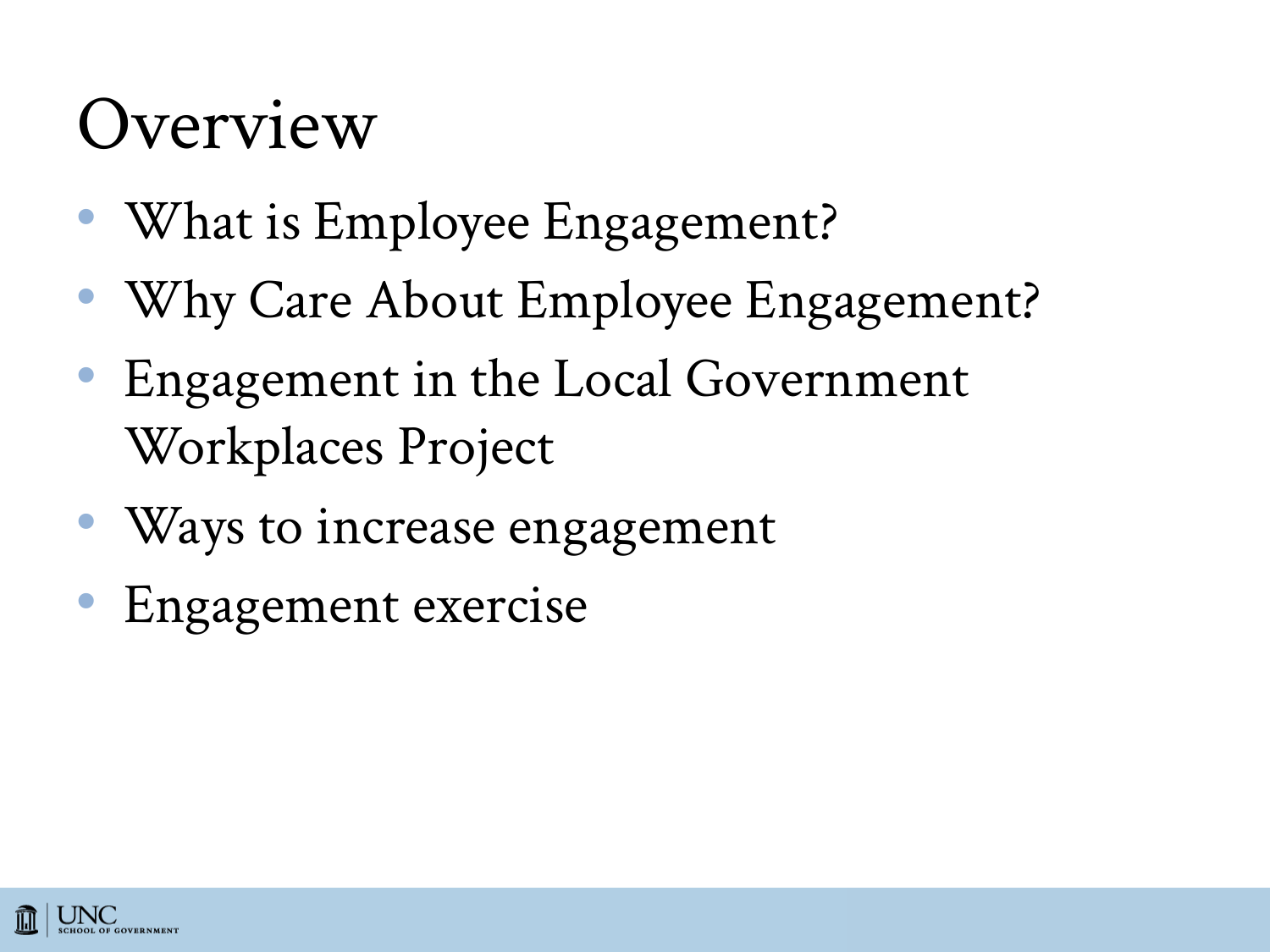

# Overview
What is Employee Engagement?
Why Care About Employee Engagement?
Engagement in the Local Government Workplaces Project
Ways to increase engagement
Engagement exercise